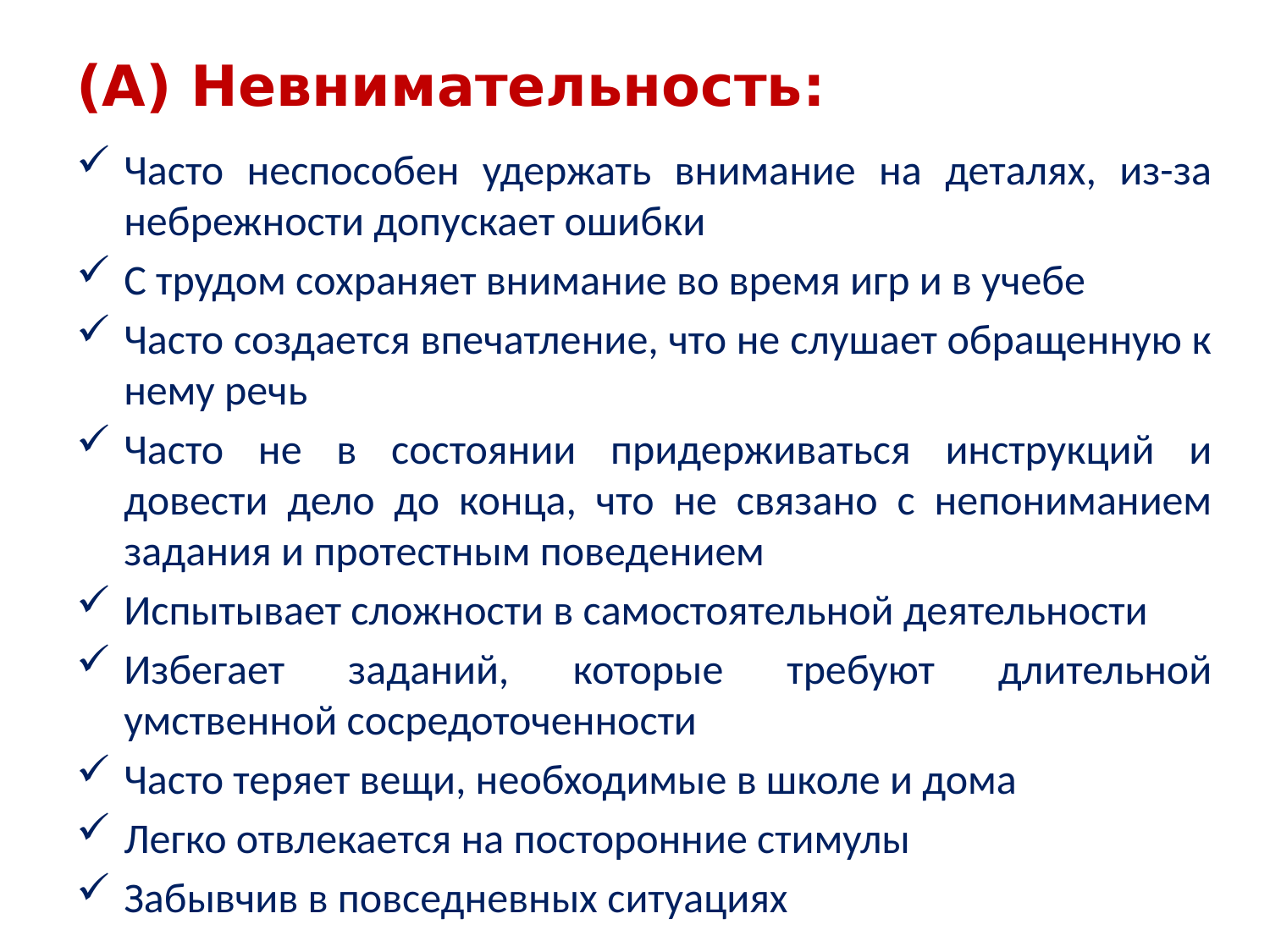

# (А) Невнимательность:
Часто неспособен удержать внимание на деталях, из-за небрежности допускает ошибки
С трудом сохраняет внимание во время игр и в учебе
Часто создается впечатление, что не слушает обращенную к нему речь
Часто не в состоянии придерживаться инструкций и довести дело до конца, что не связано с непониманием задания и протестным поведением
Испытывает сложности в самостоятельной деятельности
Избегает заданий, которые требуют длительной умственной сосредоточенности
Часто теряет вещи, необходимые в школе и дома
Легко отвлекается на посторонние стимулы
Забывчив в повседневных ситуациях